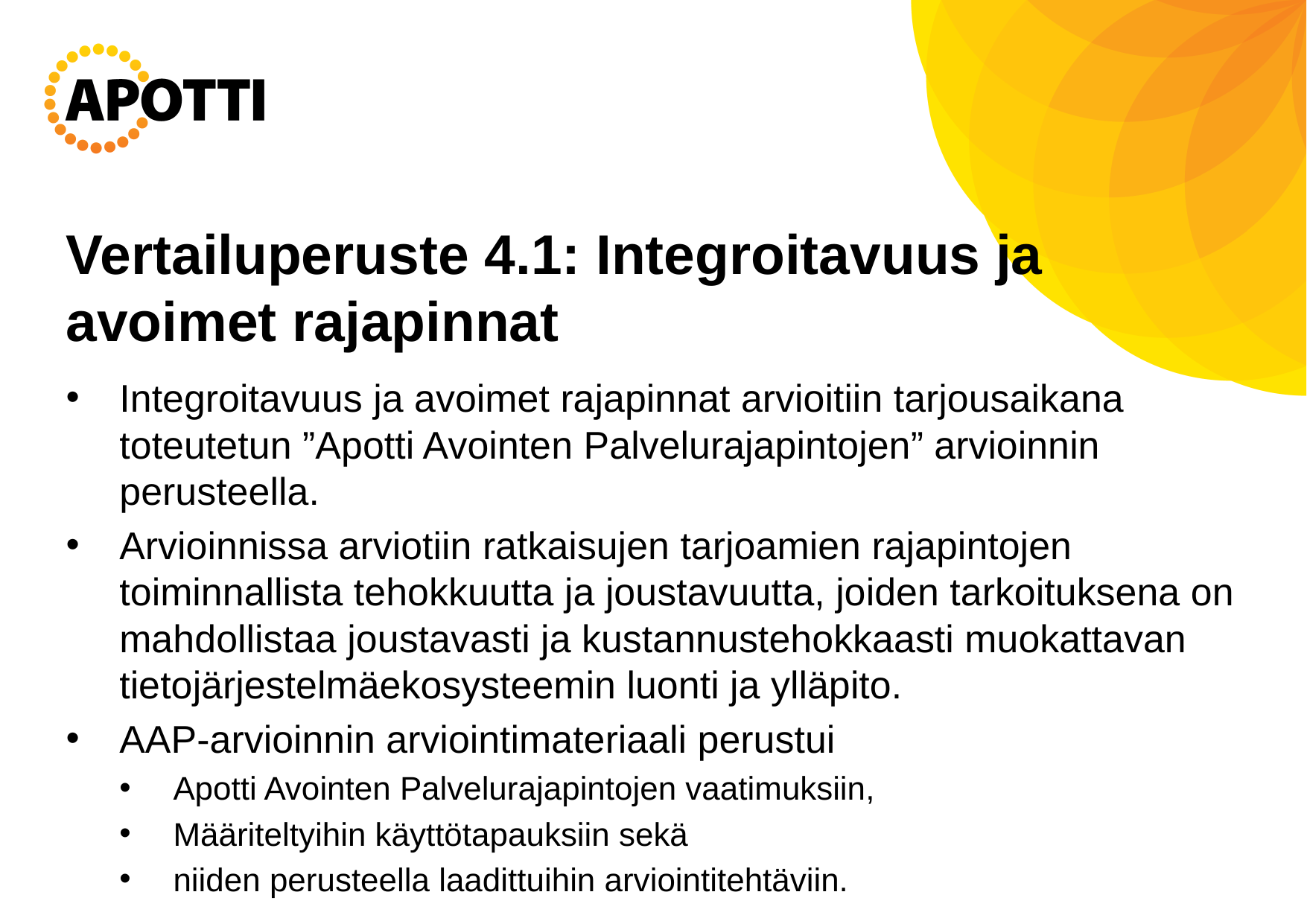

# Vertailuperuste 4.1: Integroitavuus ja avoimet rajapinnat
Integroitavuus ja avoimet rajapinnat arvioitiin tarjousaikana toteutetun ”Apotti Avointen Palvelurajapintojen” arvioinnin perusteella.
Arvioinnissa arviotiin ratkaisujen tarjoamien rajapintojen toiminnallista tehokkuutta ja joustavuutta, joiden tarkoituksena on mahdollistaa joustavasti ja kustannustehokkaasti muokattavan tietojärjestelmäekosysteemin luonti ja ylläpito.
AAP-arvioinnin arviointimateriaali perustui
Apotti Avointen Palvelurajapintojen vaatimuksiin,
Määriteltyihin käyttötapauksiin sekä
niiden perusteella laadittuihin arviointitehtäviin.